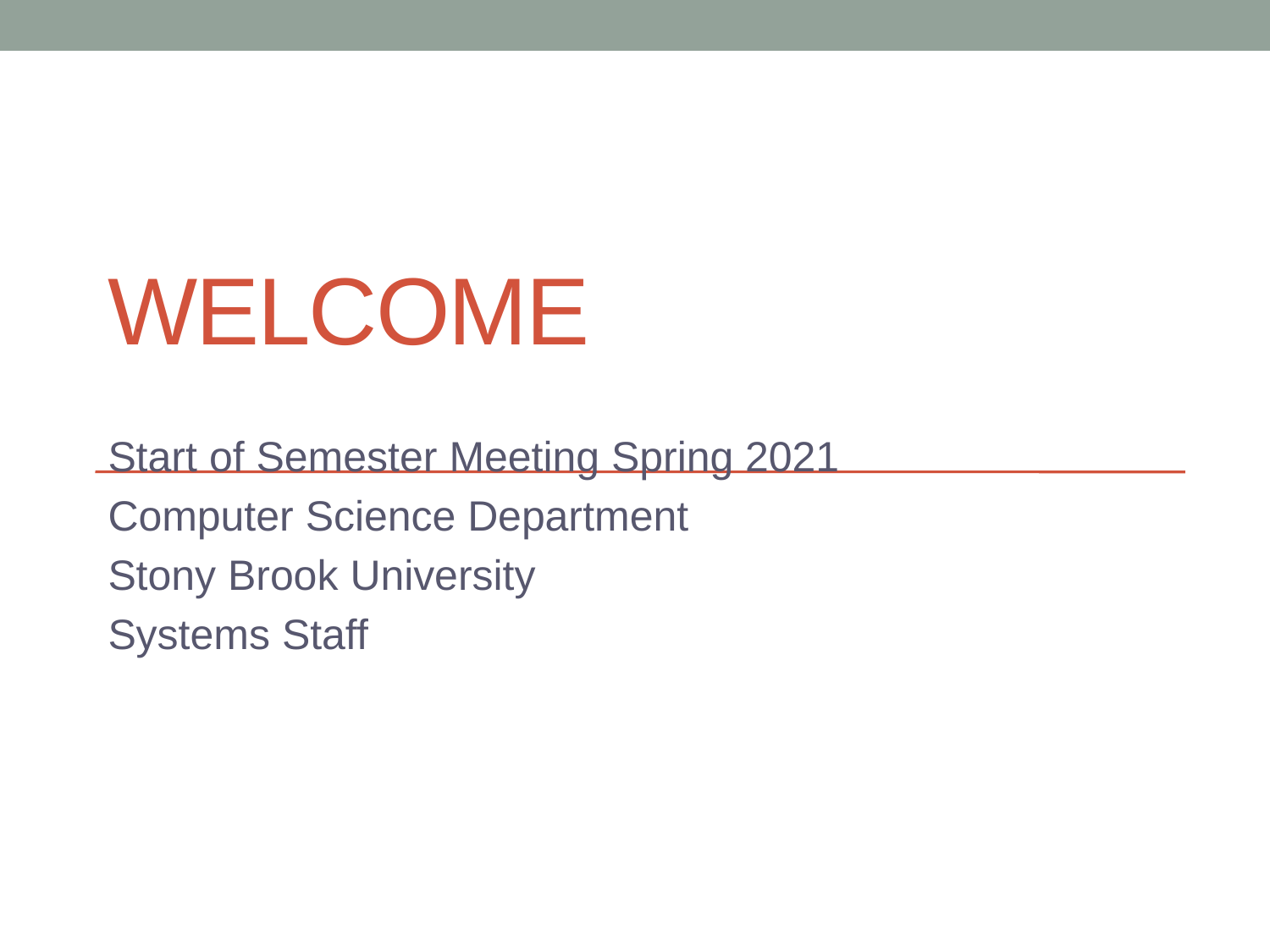

# WELCOME
Start of Semester Meeting Spring 2021
Computer Science Department
Stony Brook University
Systems Staff